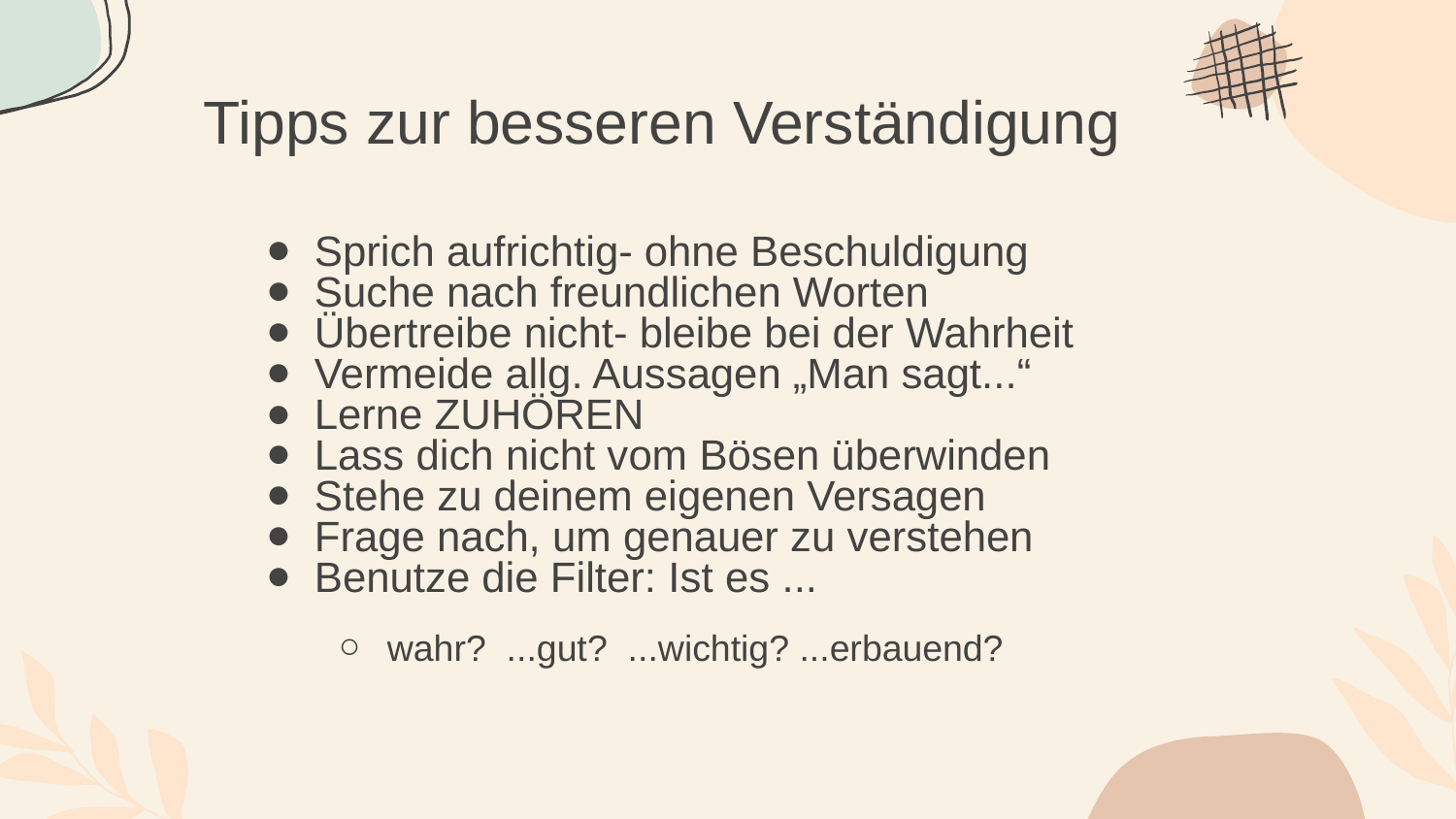

# Tipps zur besseren Verständigung
Sprich aufrichtig- ohne Beschuldigung
Suche nach freundlichen Worten
Übertreibe nicht- bleibe bei der Wahrheit
Vermeide allg. Aussagen „Man sagt...“
Lerne ZUHÖREN
Lass dich nicht vom Bösen überwinden
Stehe zu deinem eigenen Versagen
Frage nach, um genauer zu verstehen
Benutze die Filter: Ist es ...
wahr?  ...gut?  ...wichtig? ...erbauend?